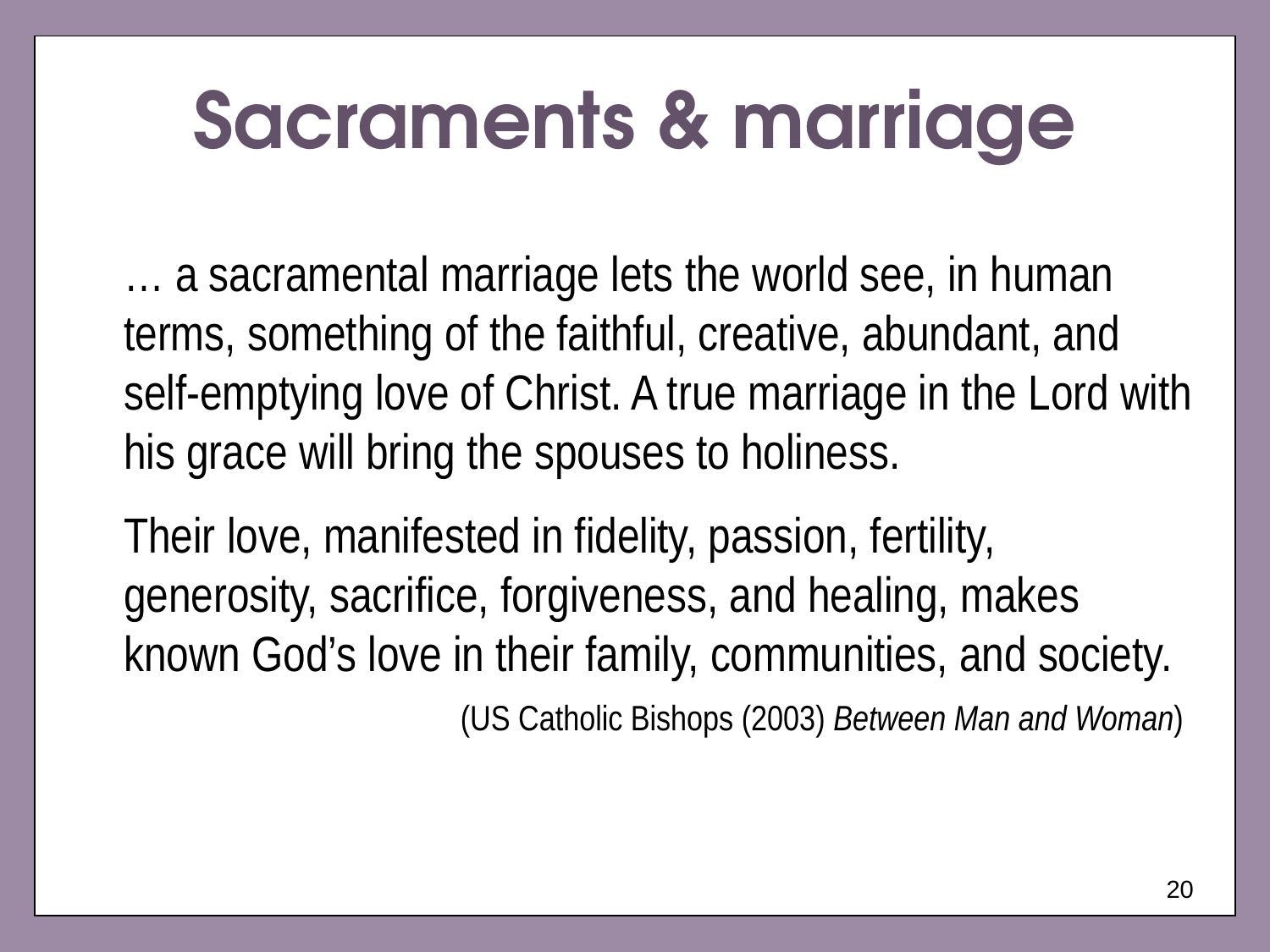

# Sacraments & marriage
 	… a sacramental marriage lets the world see, in human terms, something of the faithful, creative, abundant, and self-emptying love of Christ. A true marriage in the Lord with his grace will bring the spouses to holiness.
	Their love, manifested in fidelity, passion, fertility, generosity, sacrifice, forgiveness, and healing, makes known God’s love in their family, communities, and society.
                              (US Catholic Bishops (2003) Between Man and Woman)

20